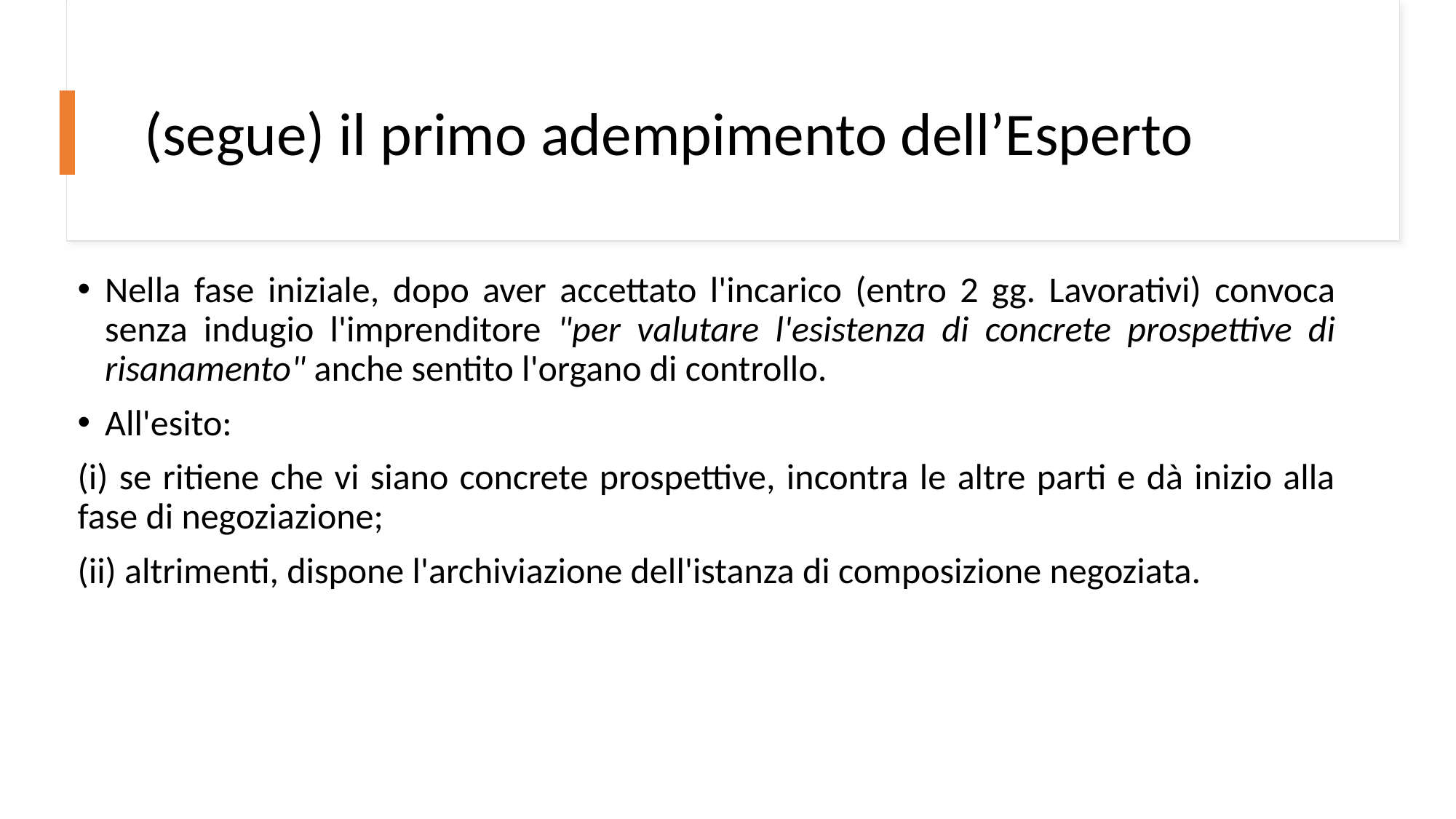

# (segue) il primo adempimento dell’Esperto

Nella fase iniziale, dopo aver accettato l'incarico (entro 2 gg. Lavorativi) convoca senza indugio l'imprenditore "per valutare l'esistenza di concrete prospettive di risanamento" anche sentito l'organo di controllo.
All'esito:
(i) se ritiene che vi siano concrete prospettive, incontra le altre parti e dà inizio alla fase di negoziazione;
(ii) altrimenti, dispone l'archiviazione dell'istanza di composizione negoziata.

7